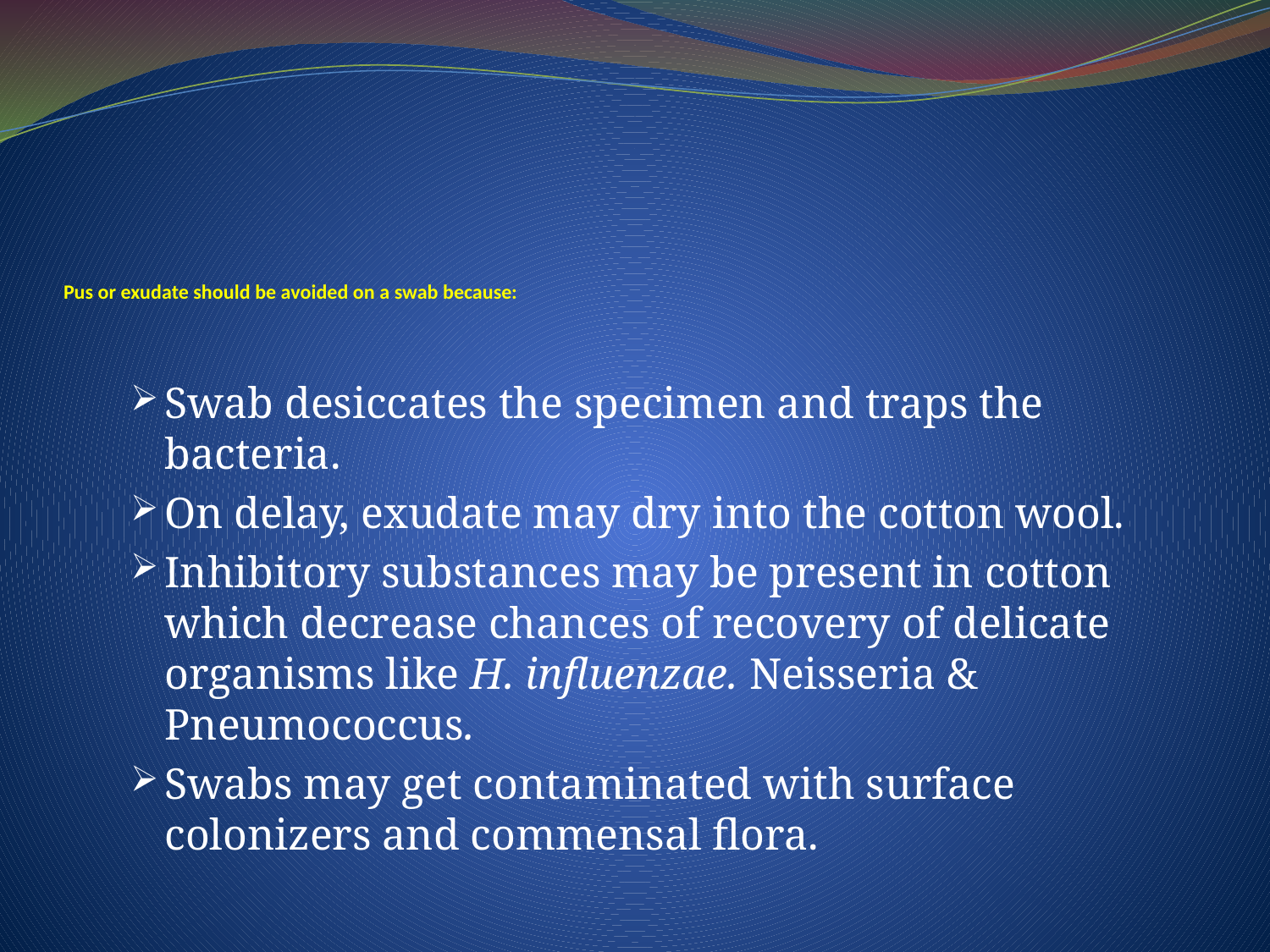

# Pus or exudate should be avoided on a swab because:
Swab desiccates the specimen and traps the bacteria.
On delay, exudate may dry into the cotton wool.
Inhibitory substances may be present in cotton which decrease chances of recovery of delicate organisms like H. influenzae. Neisseria & Pneumococcus.
Swabs may get contaminated with surface colonizers and commensal flora.